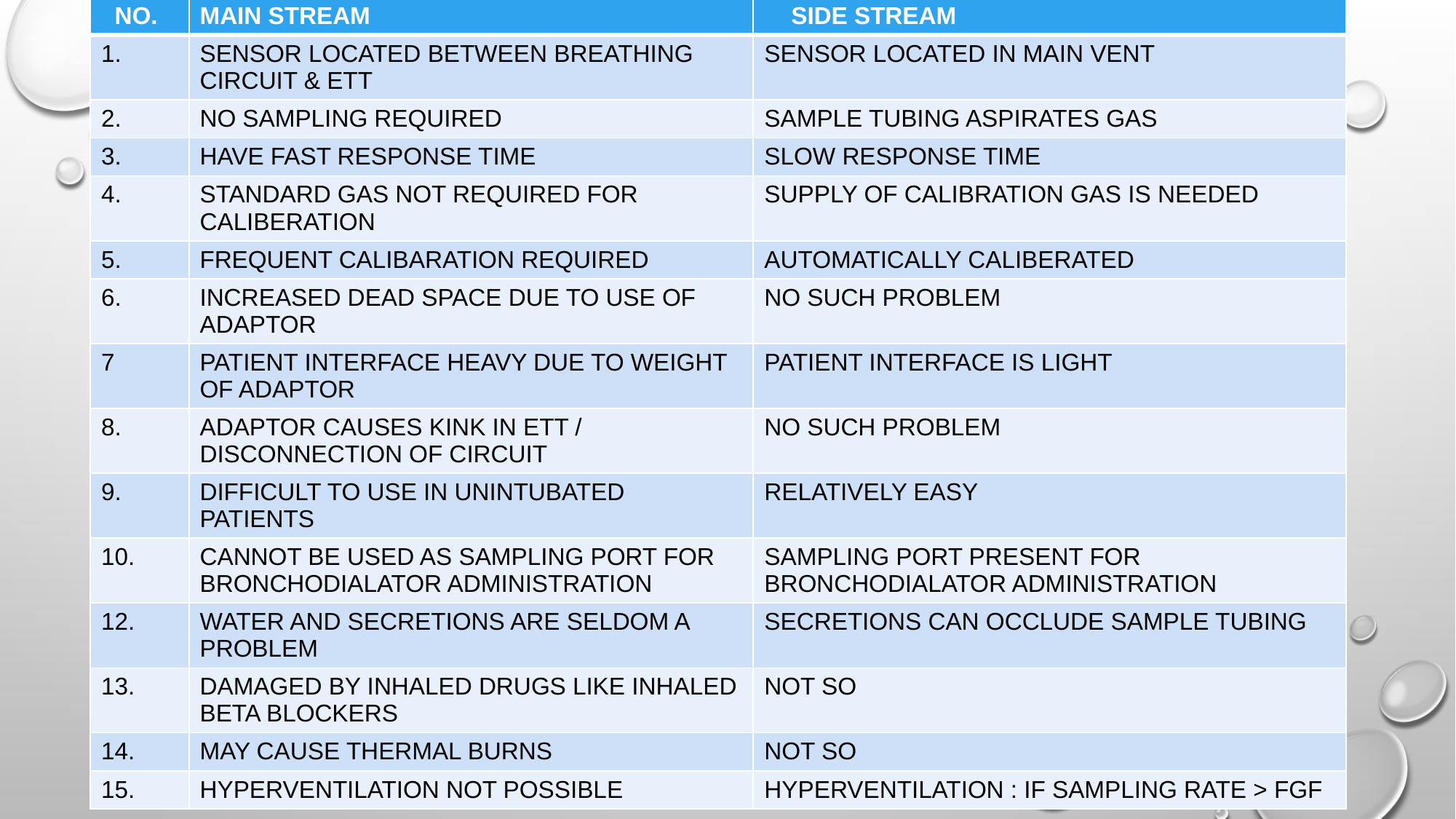

| NO. | MAIN STREAM | SIDE STREAM |
| --- | --- | --- |
| 1. | SENSOR LOCATED BETWEEN BREATHING CIRCUIT & ETT | SENSOR LOCATED IN MAIN VENT |
| 2. | NO SAMPLING REQUIRED | SAMPLE TUBING ASPIRATES GAS |
| 3. | HAVE FAST RESPONSE TIME | SLOW RESPONSE TIME |
| 4. | STANDARD GAS NOT REQUIRED FOR CALIBERATION | SUPPLY OF CALIBRATION GAS IS NEEDED |
| 5. | FREQUENT CALIBARATION REQUIRED | AUTOMATICALLY CALIBERATED |
| 6. | INCREASED DEAD SPACE DUE TO USE OF ADAPTOR | NO SUCH PROBLEM |
| 7 | PATIENT INTERFACE HEAVY DUE TO WEIGHT OF ADAPTOR | PATIENT INTERFACE IS LIGHT |
| 8. | ADAPTOR CAUSES KINK IN ETT / DISCONNECTION OF CIRCUIT | NO SUCH PROBLEM |
| 9. | DIFFICULT TO USE IN UNINTUBATED PATIENTS | RELATIVELY EASY |
| 10. | CANNOT BE USED AS SAMPLING PORT FOR BRONCHODIALATOR ADMINISTRATION | SAMPLING PORT PRESENT FOR BRONCHODIALATOR ADMINISTRATION |
| 12. | WATER AND SECRETIONS ARE SELDOM A PROBLEM | SECRETIONS CAN OCCLUDE SAMPLE TUBING |
| 13. | DAMAGED BY INHALED DRUGS LIKE INHALED BETA BLOCKERS | NOT SO |
| 14. | MAY CAUSE THERMAL BURNS | NOT SO |
| 15. | HYPERVENTILATION NOT POSSIBLE | HYPERVENTILATION : IF SAMPLING RATE > FGF |
#